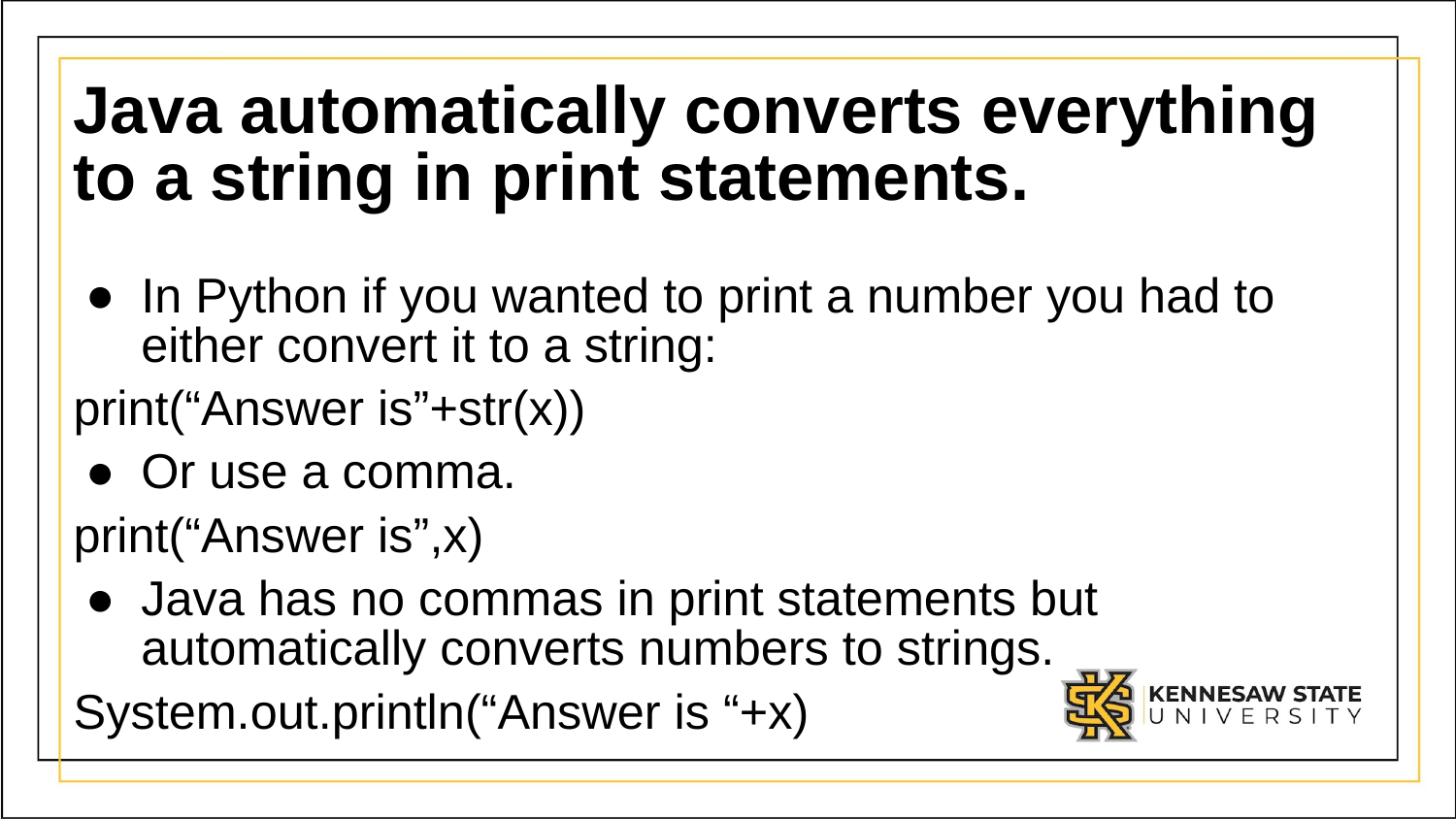

# Java automatically converts everything to a string in print statements.
In Python if you wanted to print a number you had to either convert it to a string:
print(“Answer is”+str(x))
Or use a comma.
print(“Answer is”,x)
Java has no commas in print statements but automatically converts numbers to strings.
System.out.println(“Answer is “+x)